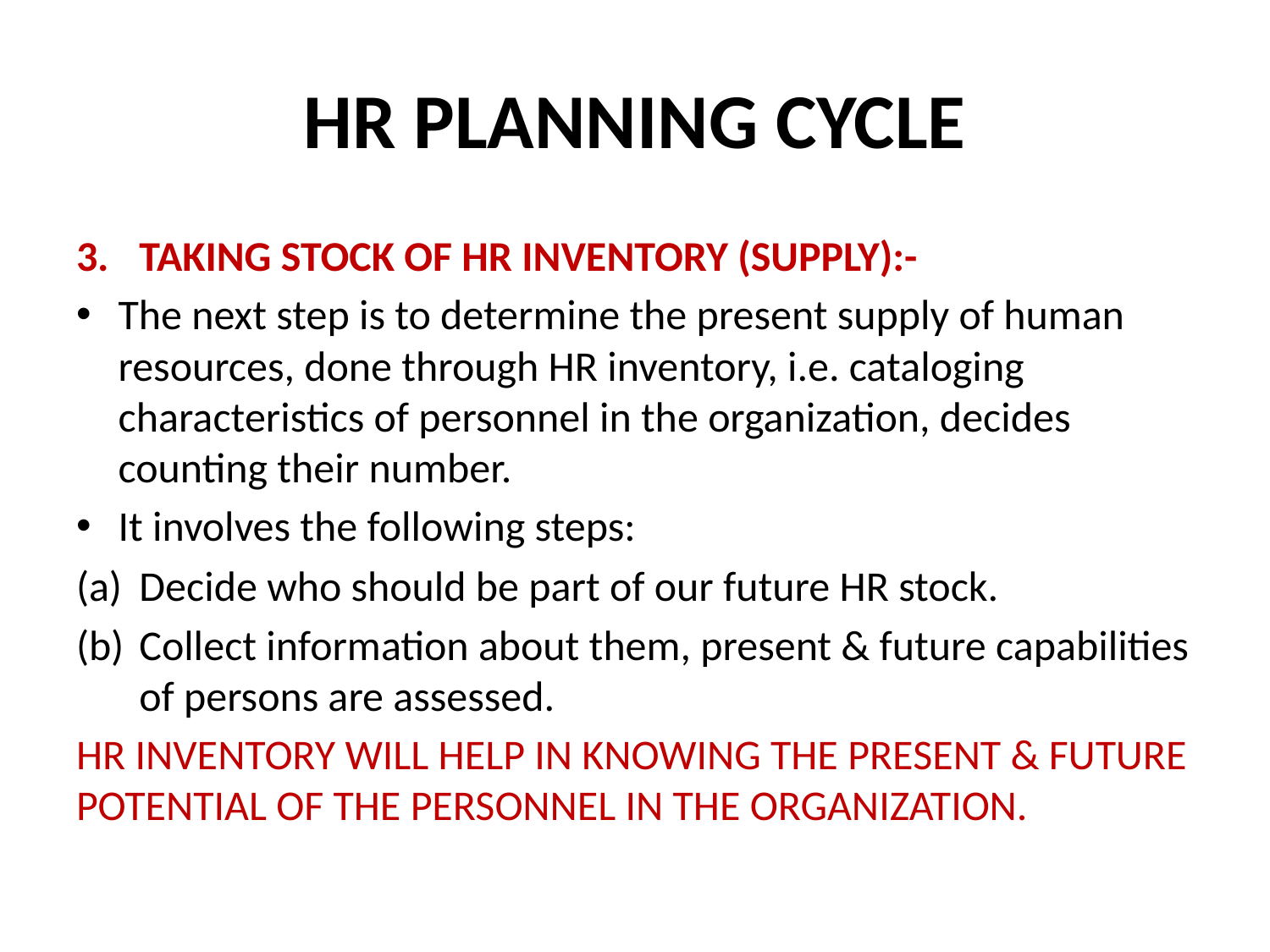

# HR PLANNING CYCLE
TAKING STOCK OF HR INVENTORY (SUPPLY):-
The next step is to determine the present supply of human resources, done through HR inventory, i.e. cataloging characteristics of personnel in the organization, decides counting their number.
It involves the following steps:
Decide who should be part of our future HR stock.
Collect information about them, present & future capabilities of persons are assessed.
HR INVENTORY WILL HELP IN KNOWING THE PRESENT & FUTURE POTENTIAL OF THE PERSONNEL IN THE ORGANIZATION.